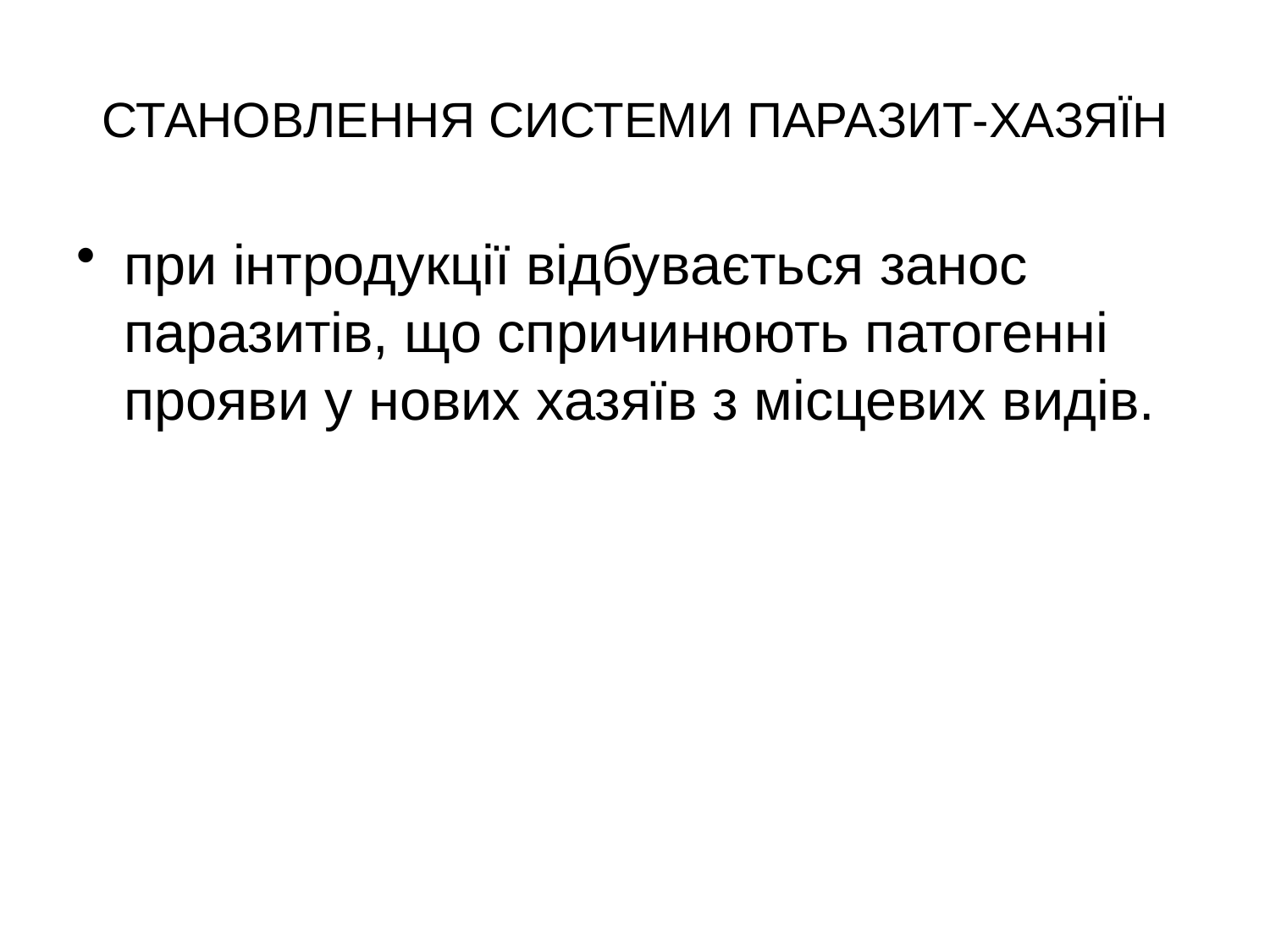

# СТАНОВЛЕННЯ СИСТЕМИ ПАРАЗИТ-ХАЗЯЇН
при інтродукції відбувається занос паразитів, що спричинюють патогенні прояви у нових хазяїв з місцевих видів.